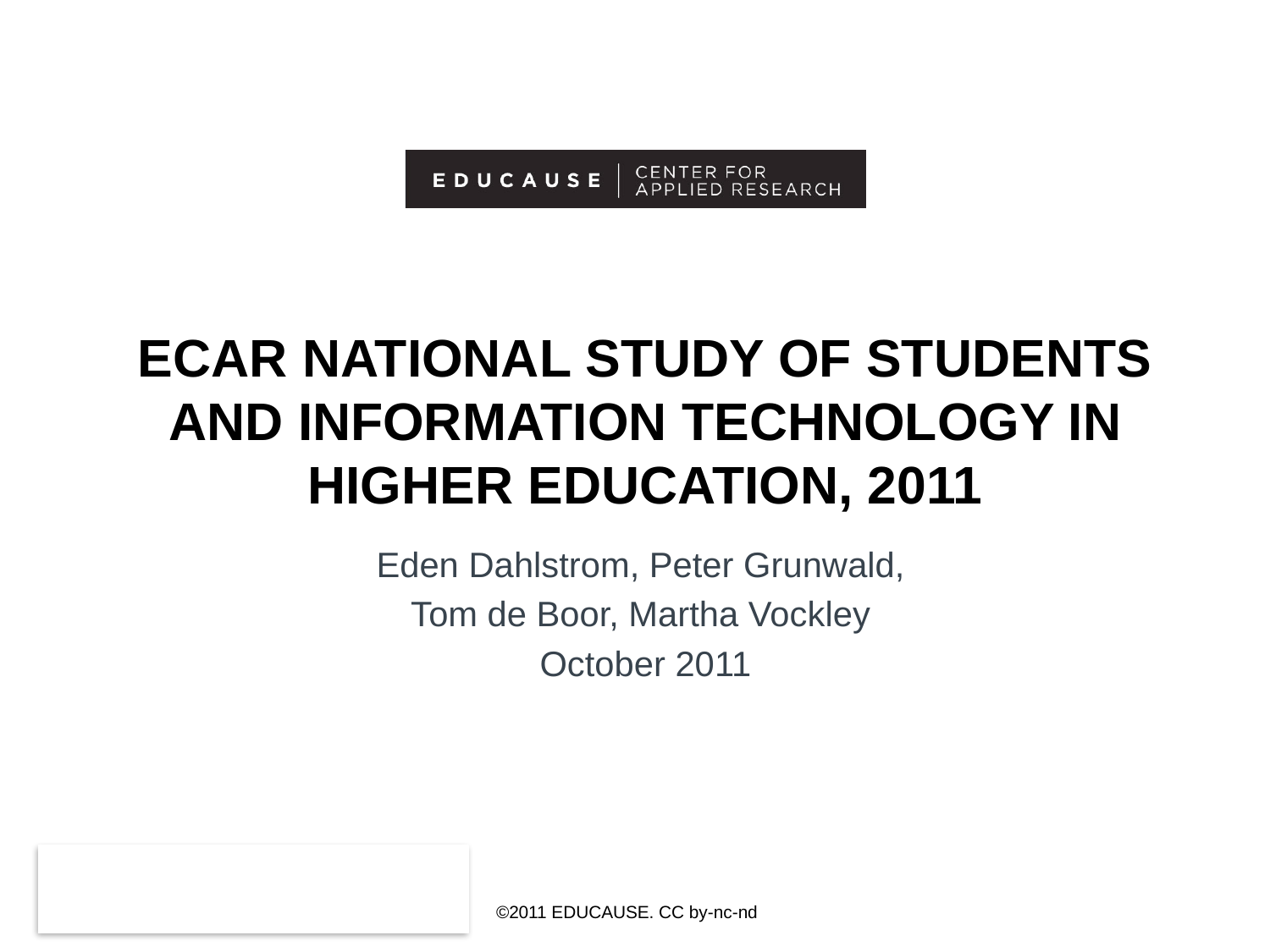

# ECAR National study of students and information technology in higher education, 2011
Eden Dahlstrom, Peter Grunwald,
Tom de Boor, Martha Vockley
October 2011